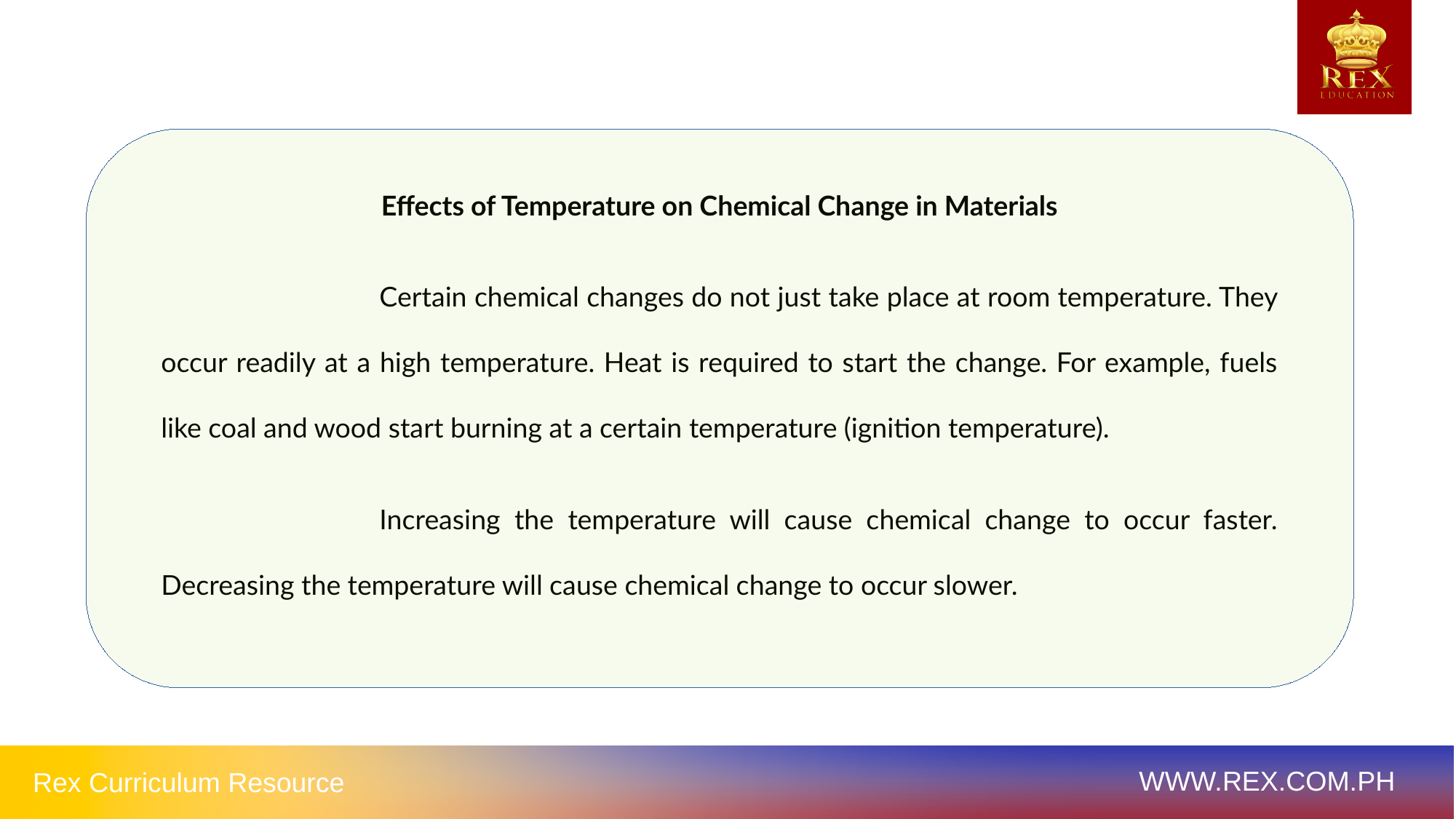

Effects of Temperature on Chemical Change in Materials
		Certain chemical changes do not just take place at room temperature. They occur readily at a high temperature. Heat is required to start the change. For example, fuels like coal and wood start burning at a certain temperature (ignition temperature).
		Increasing the temperature will cause chemical change to occur faster. Decreasing the temperature will cause chemical change to occur slower.